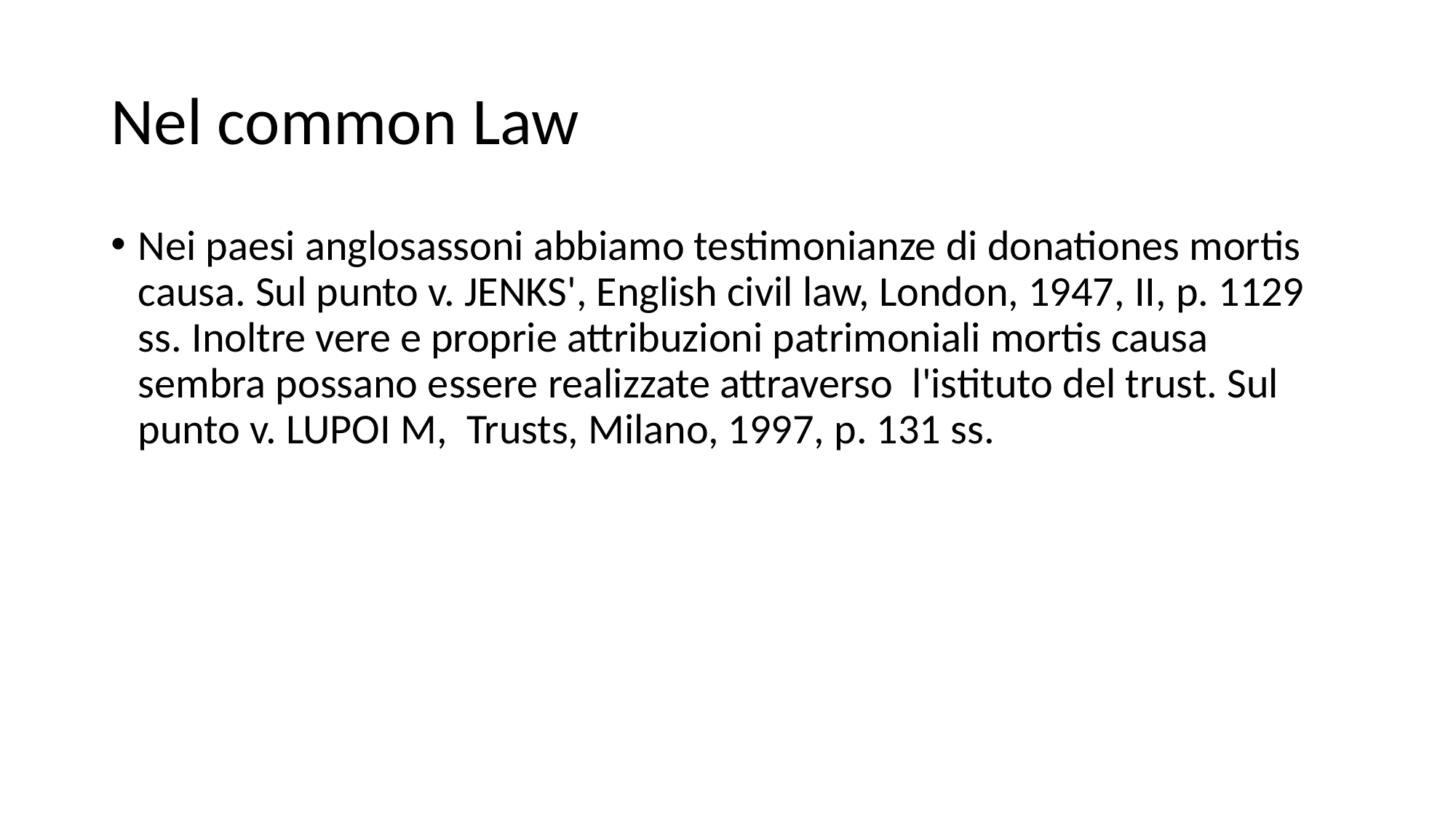

# Nel common Law
Nei paesi anglosassoni abbiamo testimonianze di donationes mortis causa. Sul punto v. JENKS', English civil law, London, 1947, II, p. 1129 ss. Inoltre vere e proprie attribuzioni patrimoniali mortis causa sembra possano essere realizzate attraverso  l'istituto del trust. Sul punto v. LUPOI M,  Trusts, Milano, 1997, p. 131 ss.